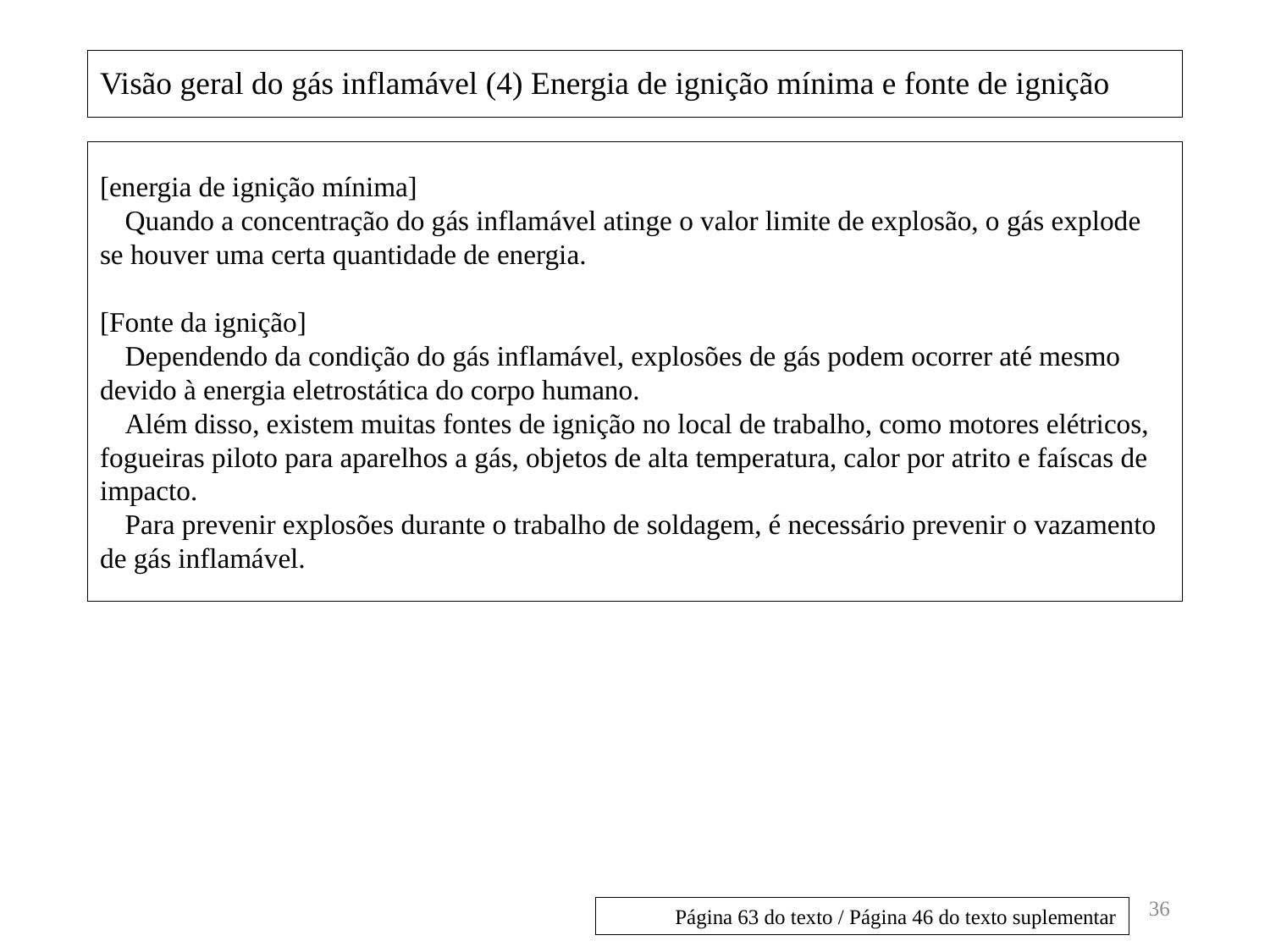

# Visão geral do gás inflamável (4) Energia de ignição mínima e fonte de ignição
[energia de ignição mínima]
Quando a concentração do gás inflamável atinge o valor limite de explosão, o gás explode se houver uma certa quantidade de energia.

[Fonte da ignição]
Dependendo da condição do gás inflamável, explosões de gás podem ocorrer até mesmo devido à energia eletrostática do corpo humano.
Além disso, existem muitas fontes de ignição no local de trabalho, como motores elétricos, fogueiras piloto para aparelhos a gás, objetos de alta temperatura, calor por atrito e faíscas de impacto.
Para prevenir explosões durante o trabalho de soldagem, é necessário prevenir o vazamento de gás inflamável.
36
Página 63 do texto / Página 46 do texto suplementar